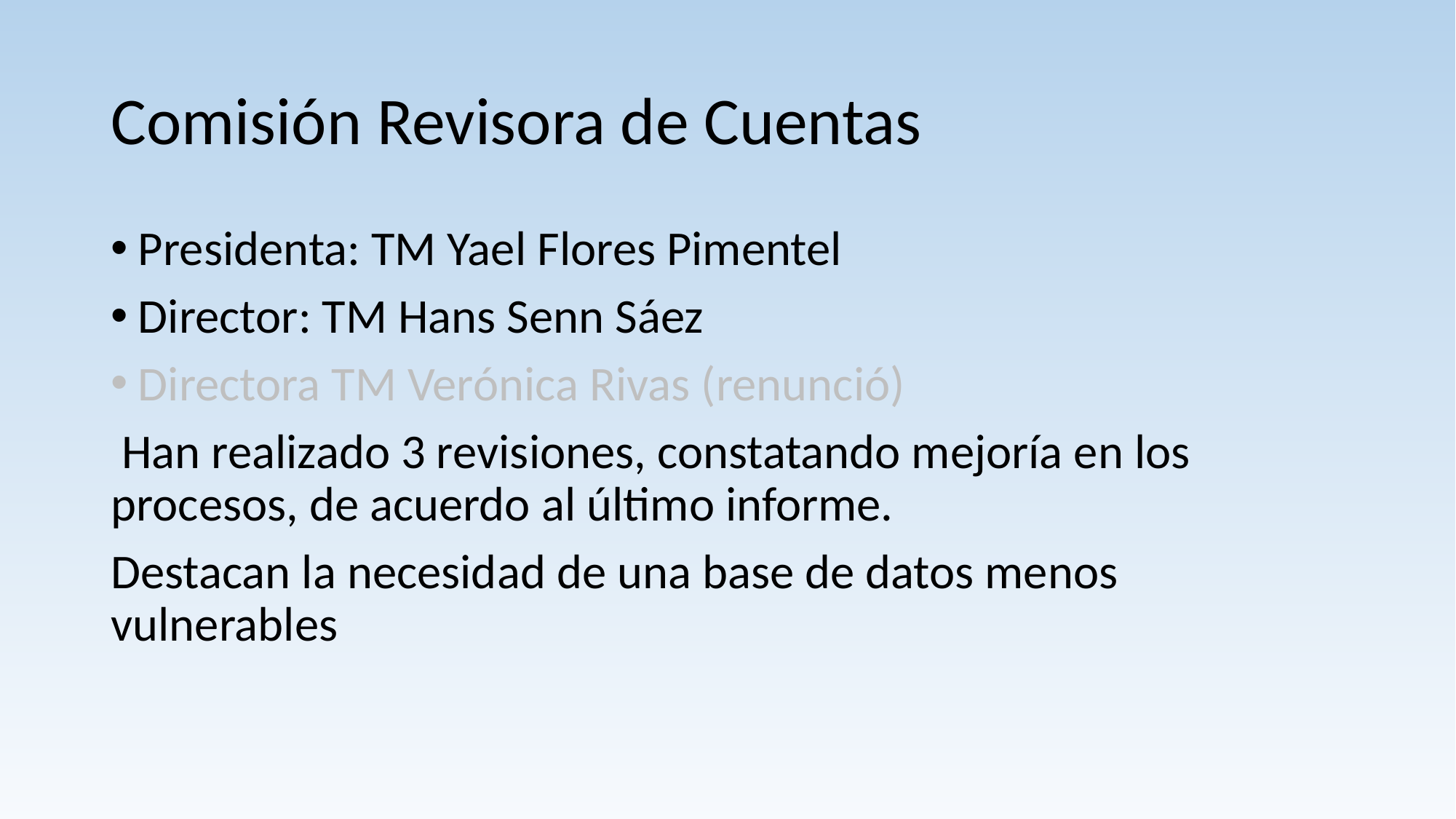

# Comisión Revisora de Cuentas
Presidenta: TM Yael Flores Pimentel
Director: TM Hans Senn Sáez
Directora TM Verónica Rivas (renunció)
 Han realizado 3 revisiones, constatando mejoría en los procesos, de acuerdo al último informe.
Destacan la necesidad de una base de datos menos vulnerables